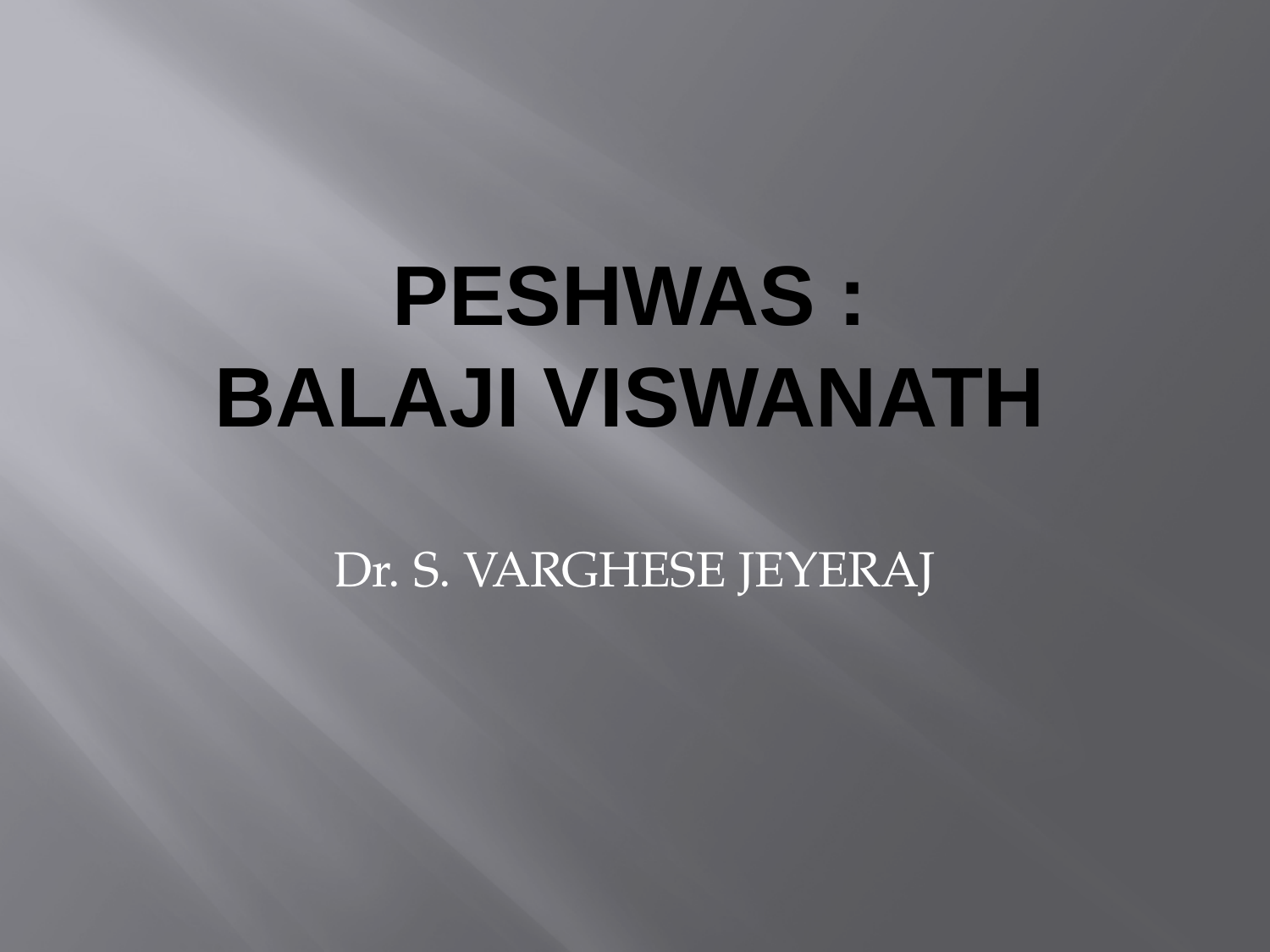

# PESHWAS : BALAJI VISWANATH

Dr. S. VARGHESE JEYERAJ